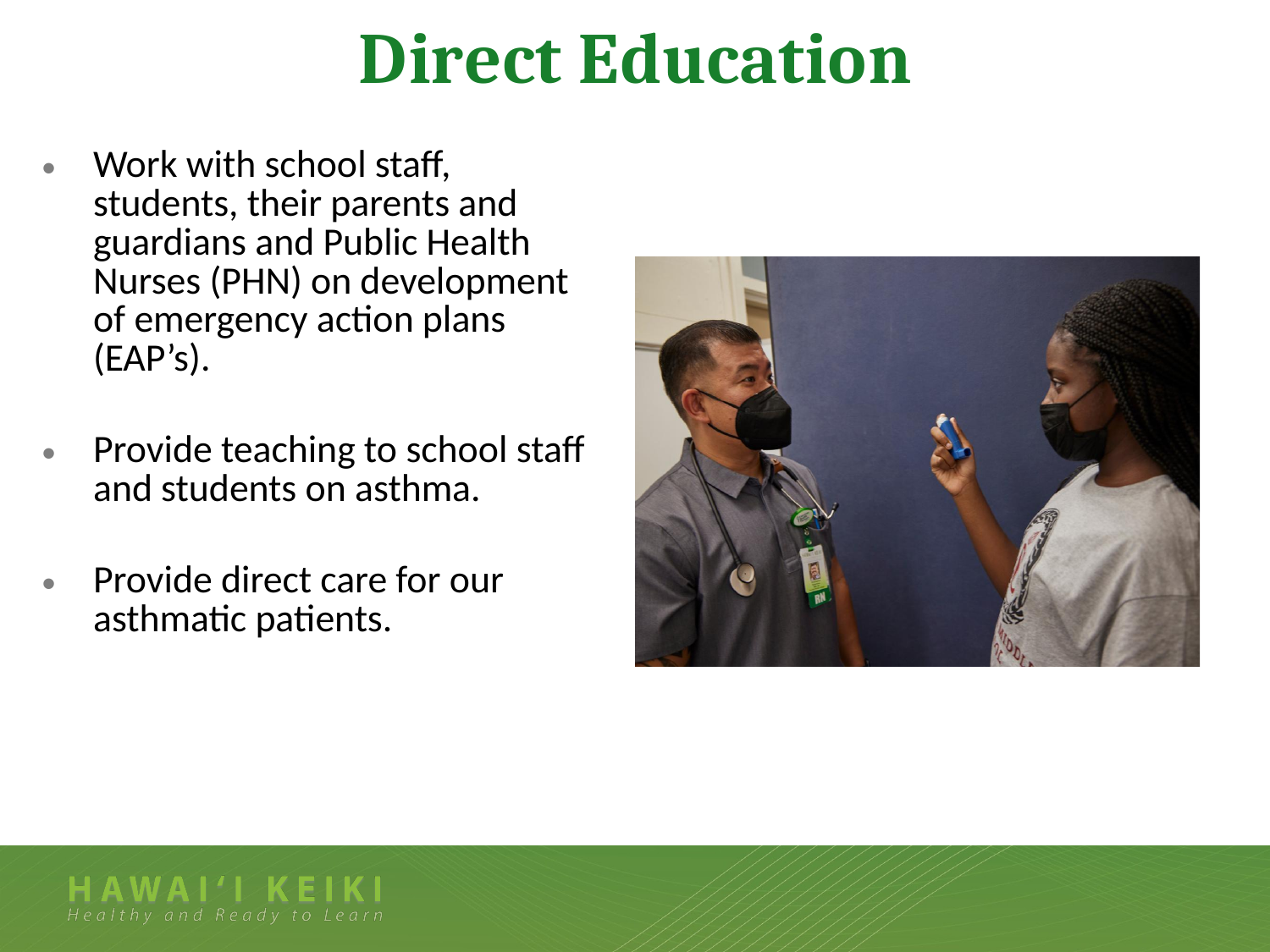

# Direct Education
Work with school staff, students, their parents and guardians and Public Health Nurses (PHN) on development of emergency action plans (EAP’s).

Provide teaching to school staff and students on asthma.

Provide direct care for our asthmatic patients.